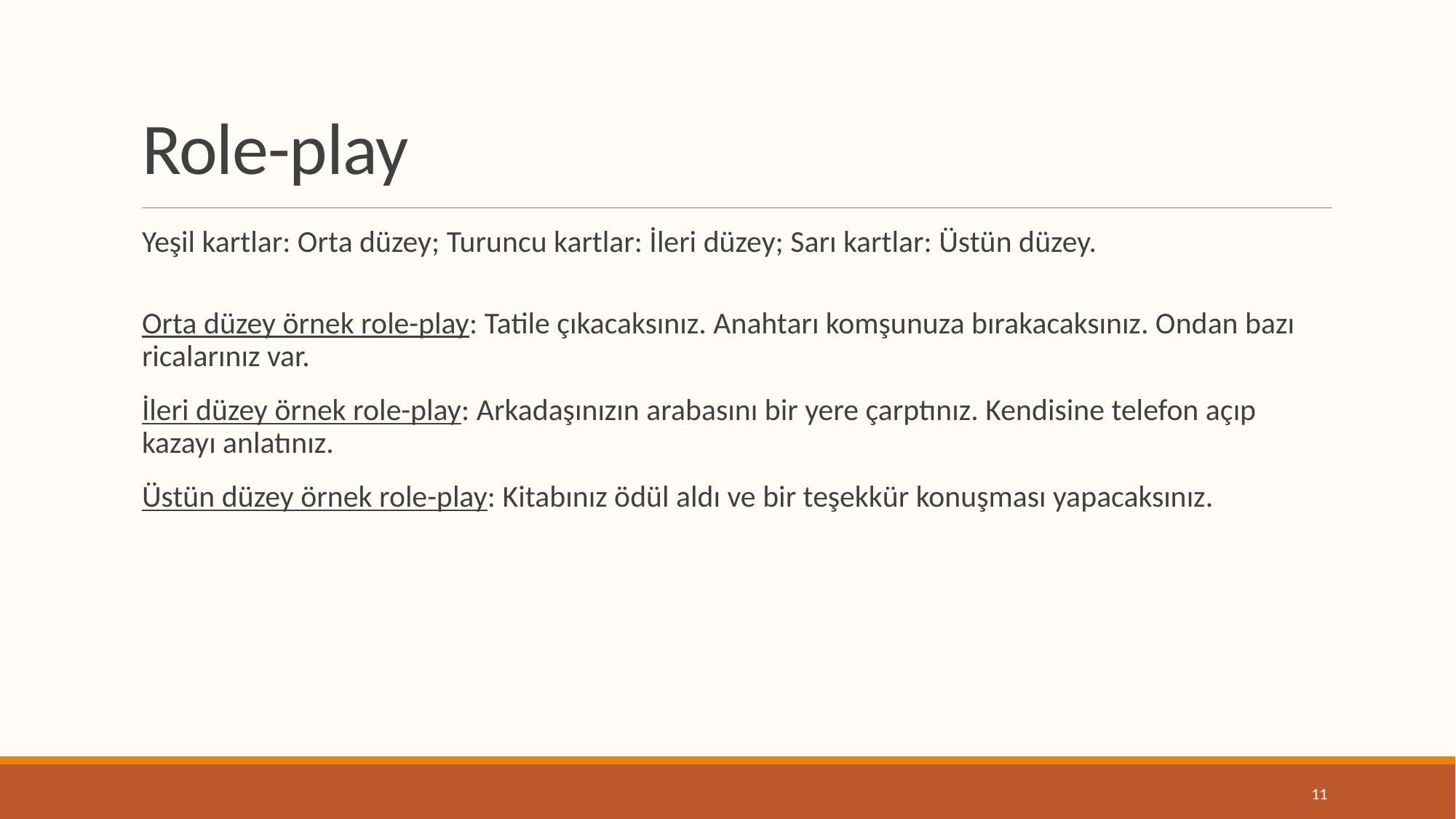

# Role-play
Yeşil kartlar: Orta düzey; Turuncu kartlar: İleri düzey; Sarı kartlar: Üstün düzey.

Orta düzey örnek role-play: Tatile çıkacaksınız. Anahtarı komşunuza bırakacaksınız. Ondan bazı ricalarınız var.
İleri düzey örnek role-play: Arkadaşınızın arabasını bir yere çarptınız. Kendisine telefon açıp kazayı anlatınız.
Üstün düzey örnek role-play: Kitabınız ödül aldı ve bir teşekkür konuşması yapacaksınız.
11